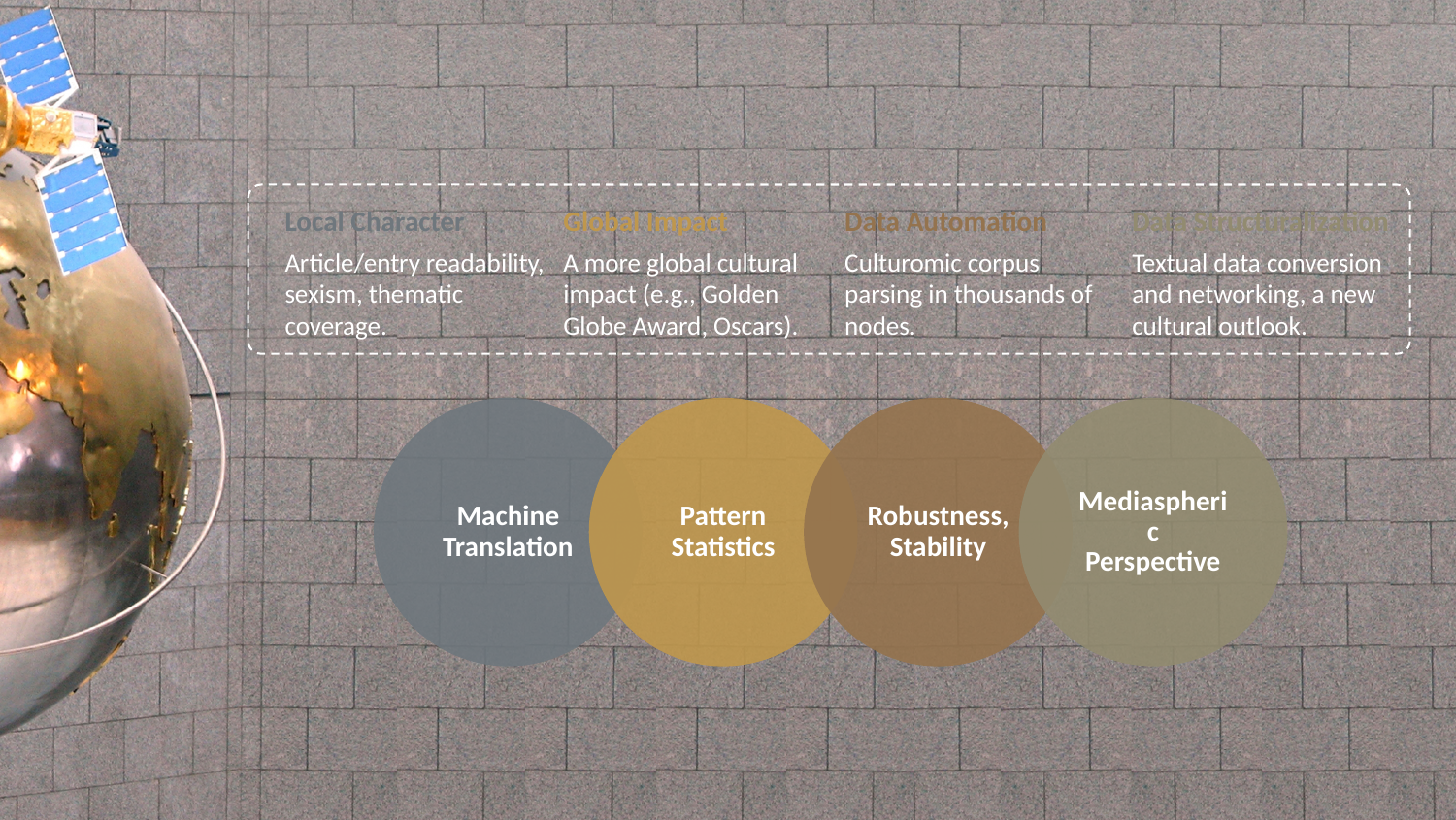

Local Character
Article/entry readability, sexism, thematic coverage.
Global Impact
A more global cultural impact (e.g., Golden Globe Award, Oscars).
Data Automation
Culturomic corpus parsing in thousands of nodes.
Data Structuralization
Textual data conversion and networking, a new cultural outlook.
Machine
Translation
Pattern Statistics
Robustness,
Stability
Mediaspheric
Perspective